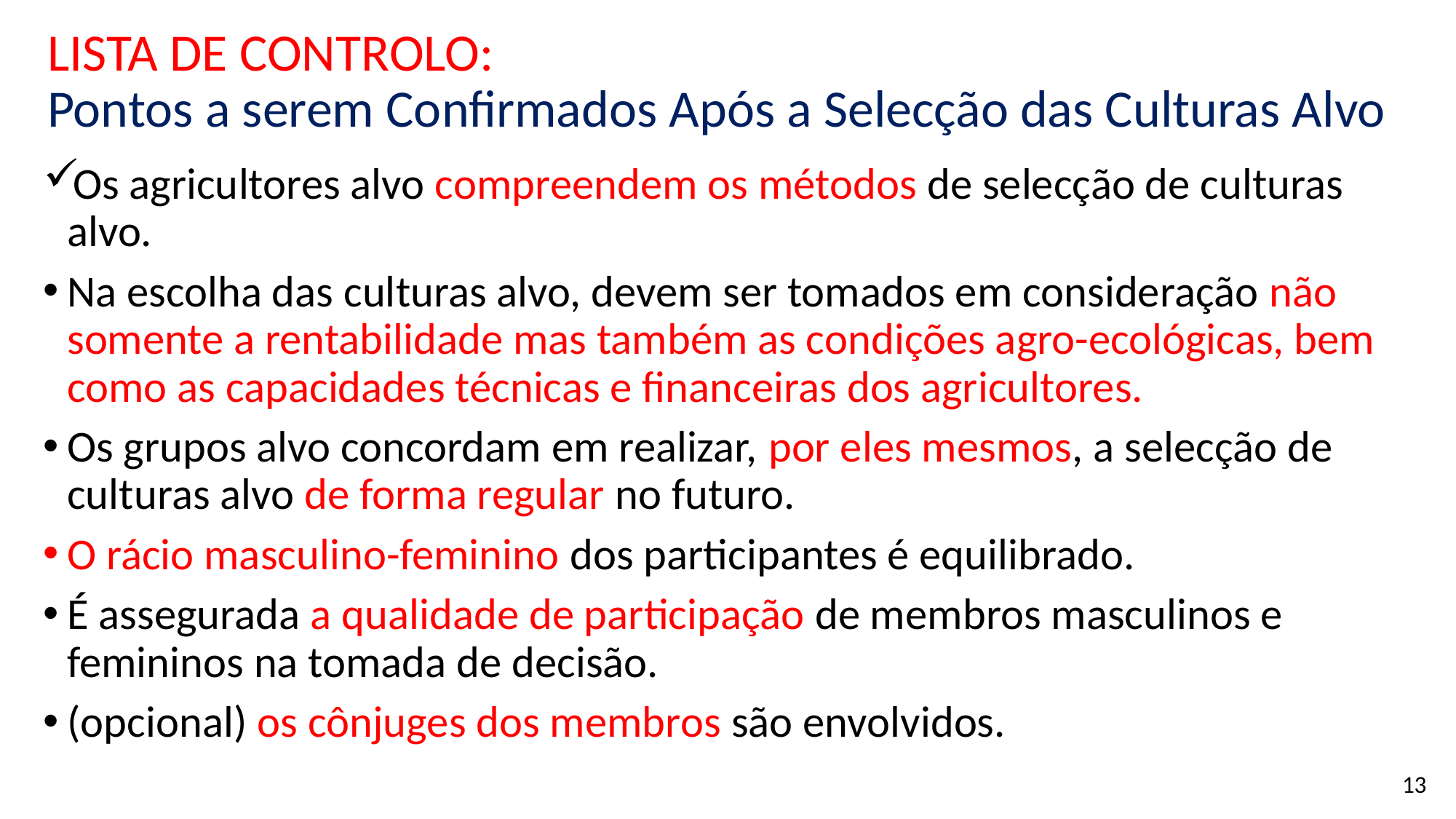

# LISTA DE CONTROLO: Pontos a serem Confirmados Após a Selecção das Culturas Alvo
Os agricultores alvo compreendem os métodos de selecção de culturas alvo.
Na escolha das culturas alvo, devem ser tomados em consideração não somente a rentabilidade mas também as condições agro-ecológicas, bem como as capacidades técnicas e financeiras dos agricultores.
Os grupos alvo concordam em realizar, por eles mesmos, a selecção de culturas alvo de forma regular no futuro.
O rácio masculino-feminino dos participantes é equilibrado.
É assegurada a qualidade de participação de membros masculinos e femininos na tomada de decisão.
(opcional) os cônjuges dos membros são envolvidos.
13